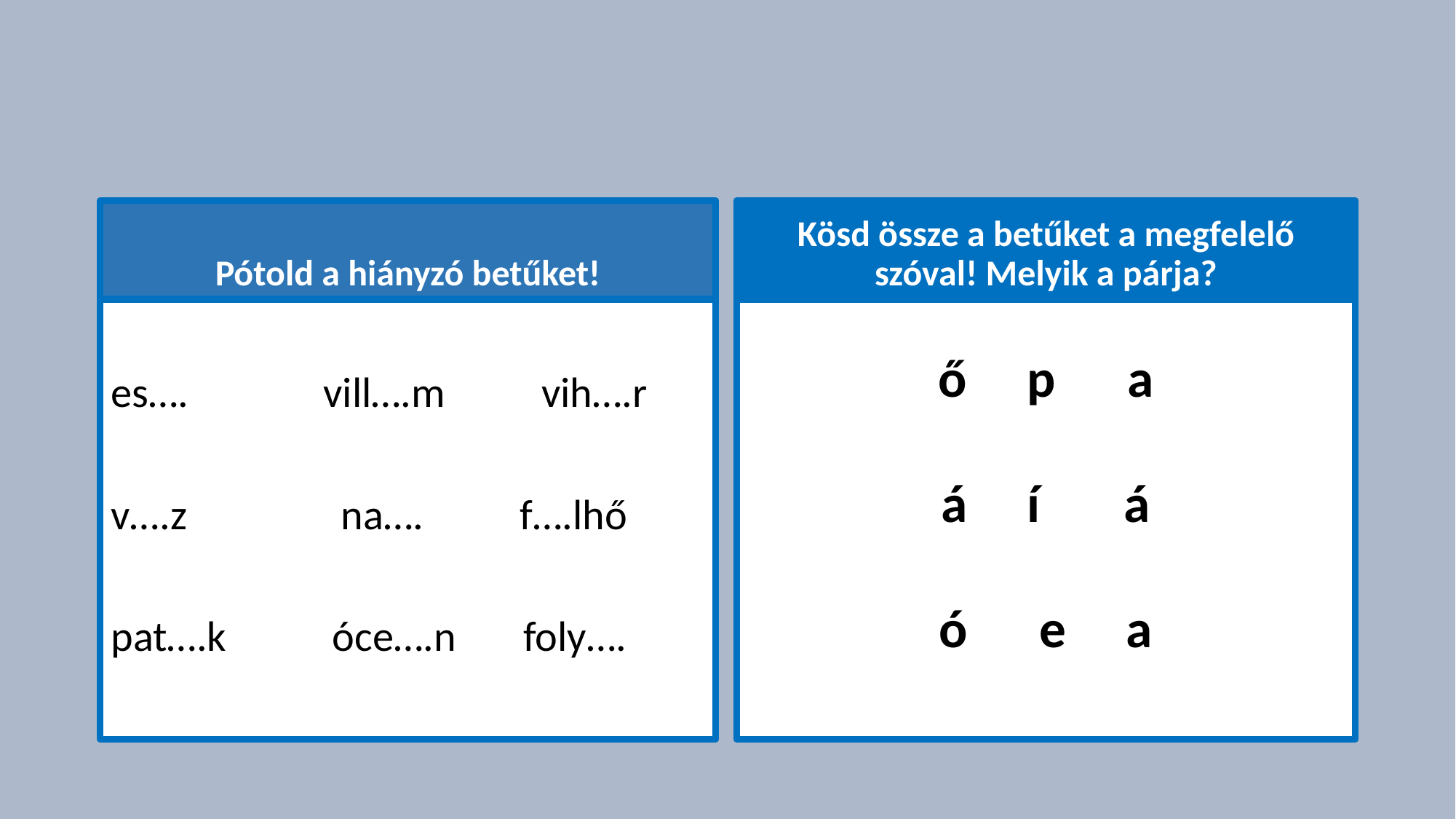

#
Pótold a hiányzó betűket!
Kösd össze a betűket a megfelelő szóval! Melyik a párja?

es….              vill….m          vih….r

v….z                na….          f….lhő

pat….k           óce….n       foly….

ő     p      a

á     í       á

ó      e     a